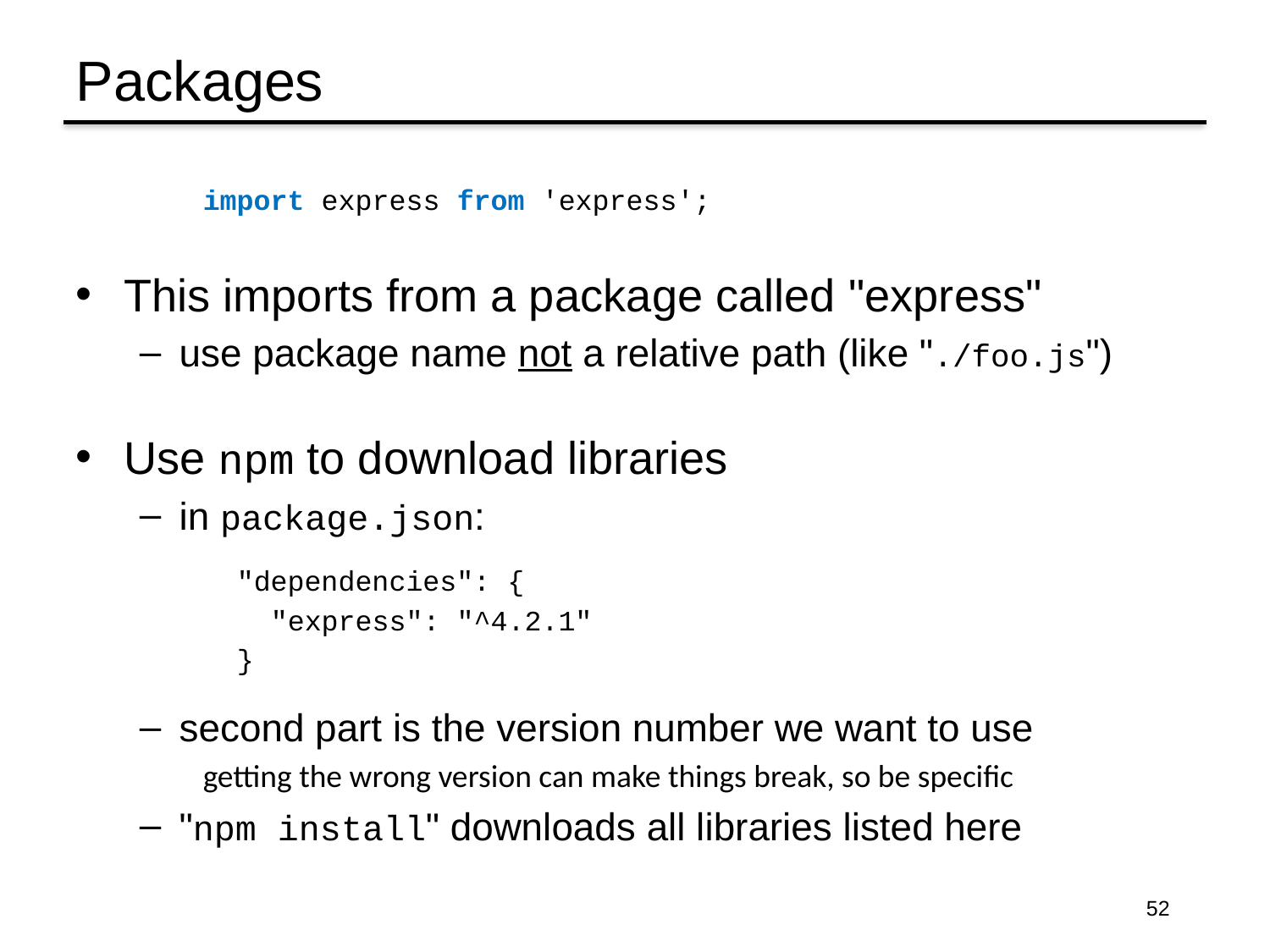

# Packages
import express from 'express';

This imports from a package called "express"
use package name not a relative path (like "./foo.js")

Use npm to download libraries
in package.json:

  "dependencies": {
    "express": "^4.2.1"
  }

second part is the version number we want to use
getting the wrong version can make things break, so be specific
"npm install" downloads all libraries listed here
52